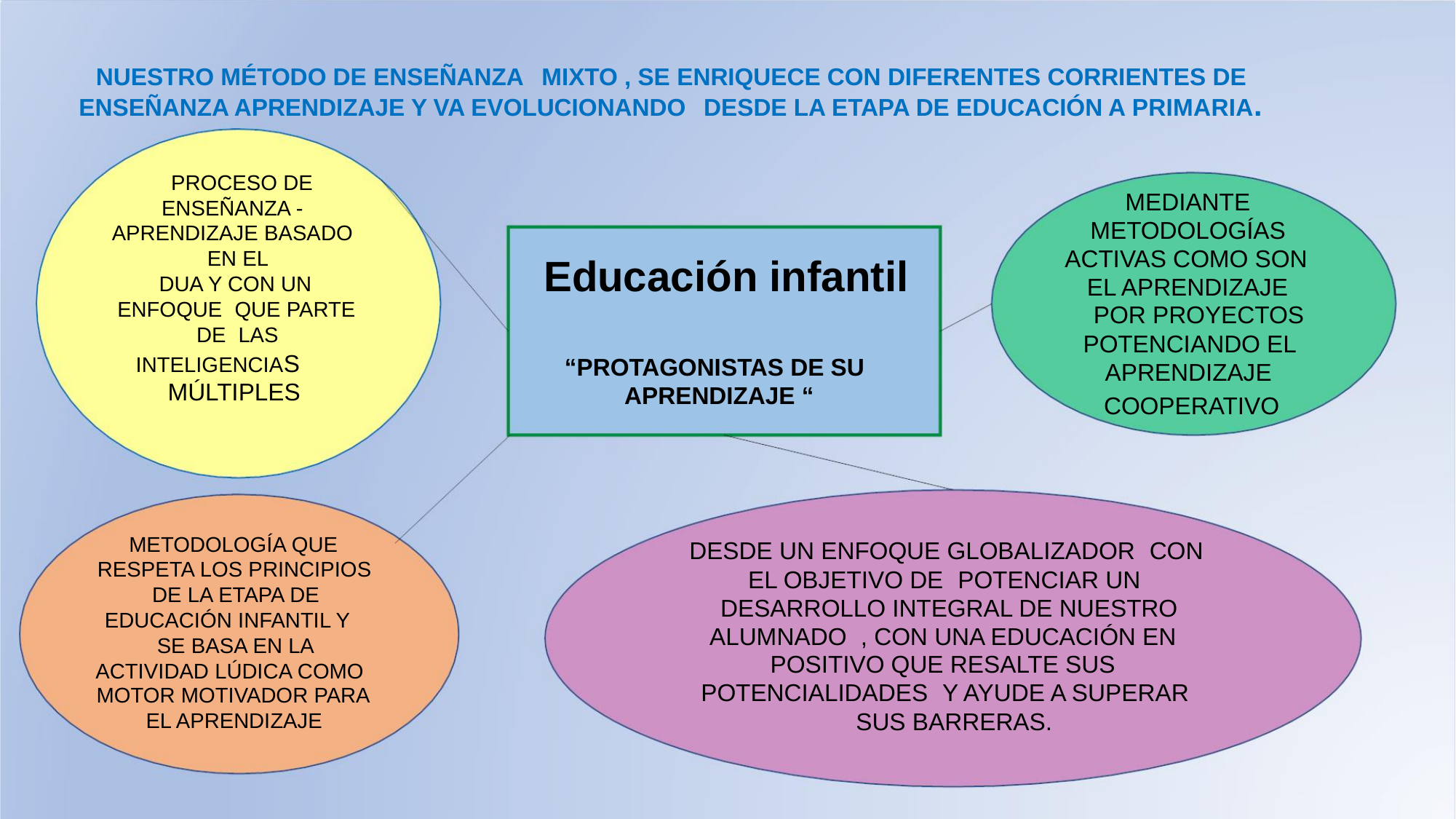

NUESTRO MÉTODO DE ENSEÑANZA MIXTO , SE ENRIQUECE CON DIFERENTES CORRIENTES DE
ENSEÑANZA APRENDIZAJE Y VA EVOLUCIONANDO DESDE LA ETAPA DE EDUCACIÓN A PRIMARIA.
PROCESO DE
MEDIANTE
METODOLOGÍAS
ACTIVAS COMO SON
EL APRENDIZAJE
POR PROYECTOS
POTENCIANDO EL
APRENDIZAJE
ENSEÑANZA -
APRENDIZAJE BASADO
EN EL
DUA Y CON UN
ENFOQUE QUE PARTE
DE LAS
Educación infantil
INTELIGENCIAS
“PROTAGONISTAS DE SU
APRENDIZAJE “
MÚLTIPLES
COOPERATIVO
METODOLOGÍA QUE
RESPETA LOS PRINCIPIOS
DE LA ETAPA DE
EDUCACIÓN INFANTIL Y
SE BASA EN LA
ACTIVIDAD LÚDICA COMO
MOTOR MOTIVADOR PARA
EL APRENDIZAJE
DESDE UN ENFOQUE GLOBALIZADOR CON
EL OBJETIVO DE POTENCIAR UN
DESARROLLO INTEGRAL DE NUESTRO
ALUMNADO , CON UNA EDUCACIÓN EN
POSITIVO QUE RESALTE SUS
POTENCIALIDADES Y AYUDE A SUPERAR
SUS BARRERAS.